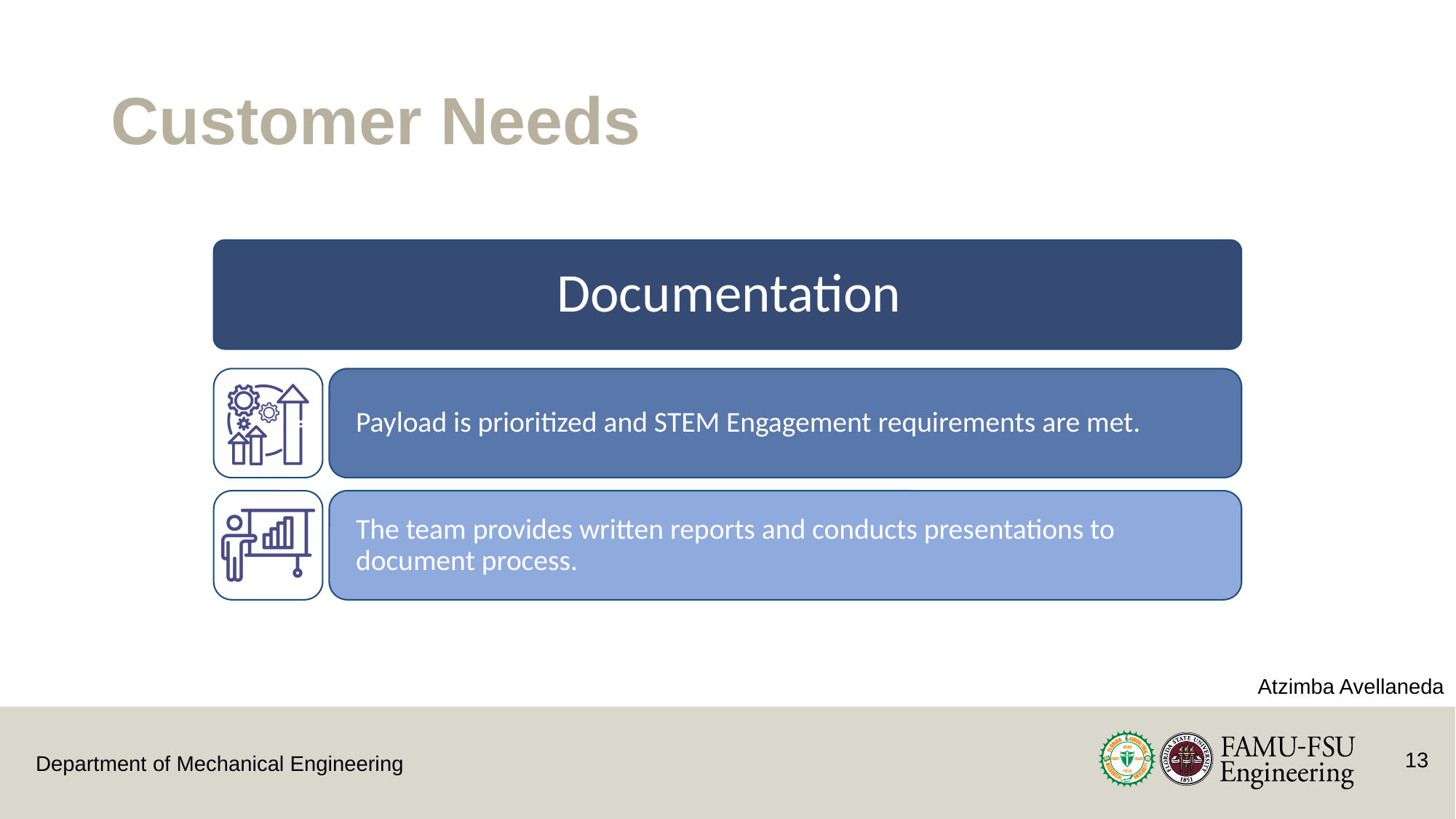

# Customer Needs
Documentation
Payload is prioritized and STEM Engagement requirements are met.
The team provides written reports and conducts presentations to document process.
Atzimba Avellaneda
13